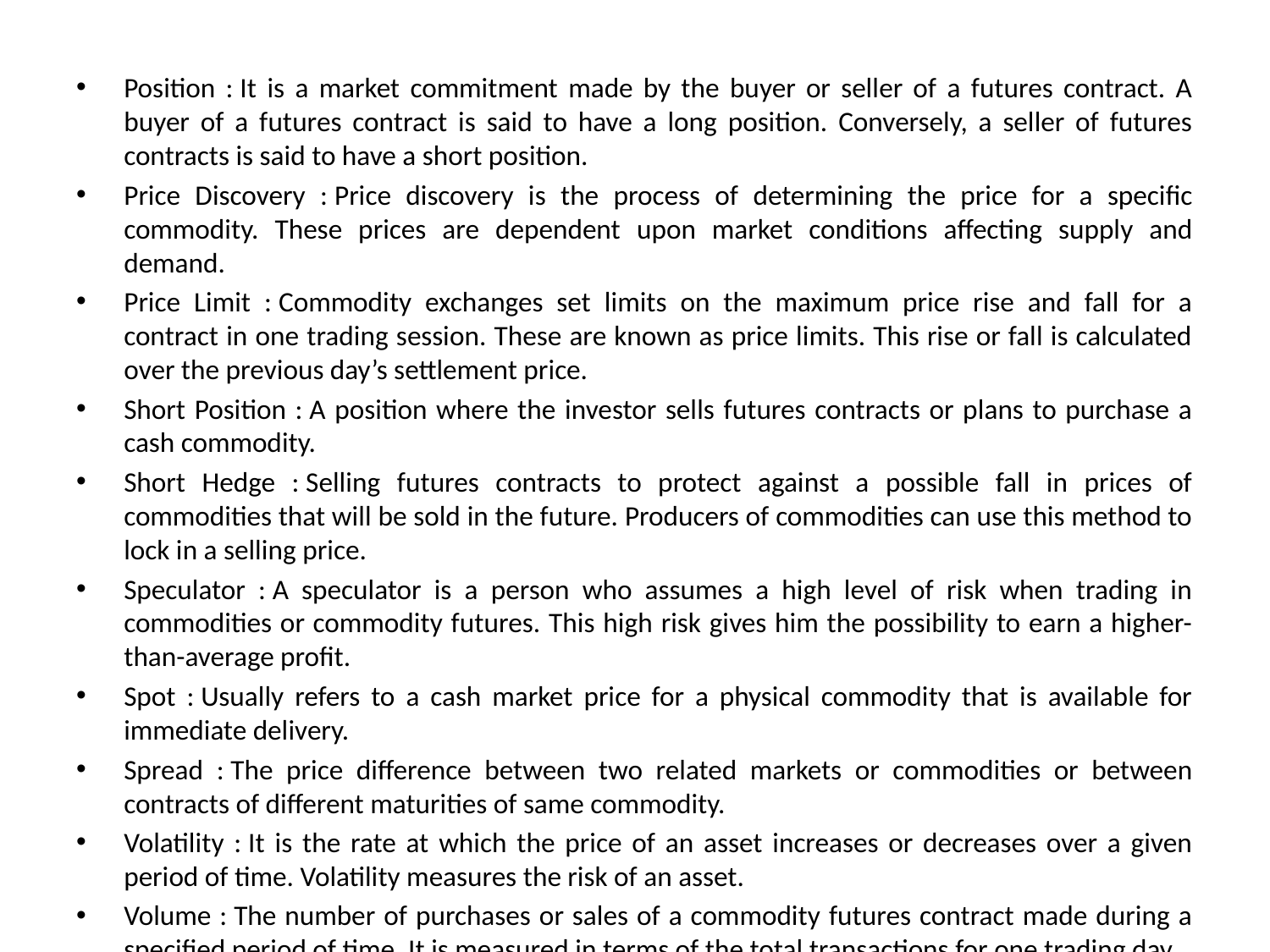

Position : It is a market commitment made by the buyer or seller of a futures contract. A buyer of a futures contract is said to have a long position. Conversely, a seller of futures contracts is said to have a short position.
Price Discovery : Price discovery is the process of determining the price for a specific commodity. These prices are dependent upon market conditions affecting supply and demand.
Price Limit : Commodity exchanges set limits on the maximum price rise and fall for a contract in one trading session. These are known as price limits. This rise or fall is calculated over the previous day’s settlement price.
Short Position : A position where the investor sells futures contracts or plans to purchase a cash commodity.
Short Hedge : Selling futures contracts to protect against a possible fall in prices of commodities that will be sold in the future. Producers of commodities can use this method to lock in a selling price.
Speculator : A speculator is a person who assumes a high level of risk when trading in commodities or commodity futures. This high risk gives him the possibility to earn a higher-than-average profit.
Spot : Usually refers to a cash market price for a physical commodity that is available for immediate delivery.
Spread : The price difference between two related markets or commodities or between contracts of different maturities of same commodity.
Volatility : It is the rate at which the price of an asset increases or decreases over a given period of time. Volatility measures the risk of an asset.
Volume : The number of purchases or sales of a commodity futures contract made during a specified period of time. It is measured in terms of the total transactions for one trading day.